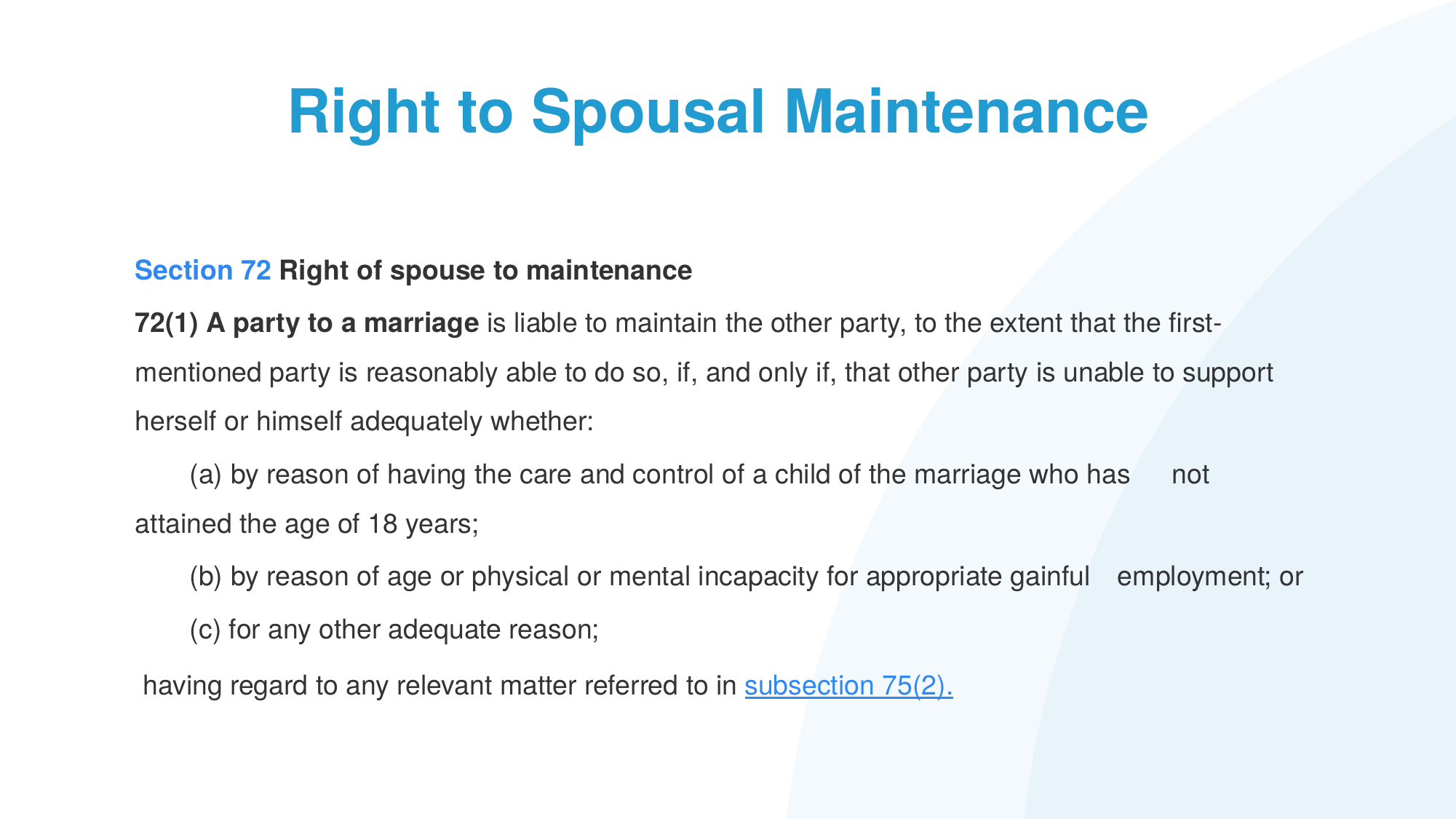

# Right to Spousal Maintenance
Section 72 Right of spouse to maintenance
72(1) A party to a marriage is liable to maintain the other party, to the extent that the first-mentioned party is reasonably able to do so, if, and only if, that other party is unable to support herself or himself adequately whether:
	(a) by reason of having the care and control of a child of the marriage who has 	not attained the age of 18 years;
	(b) by reason of age or physical or mental incapacity for appropriate gainful 	employment; or
	(c) for any other adequate reason;
 having regard to any relevant matter referred to in subsection 75(2).